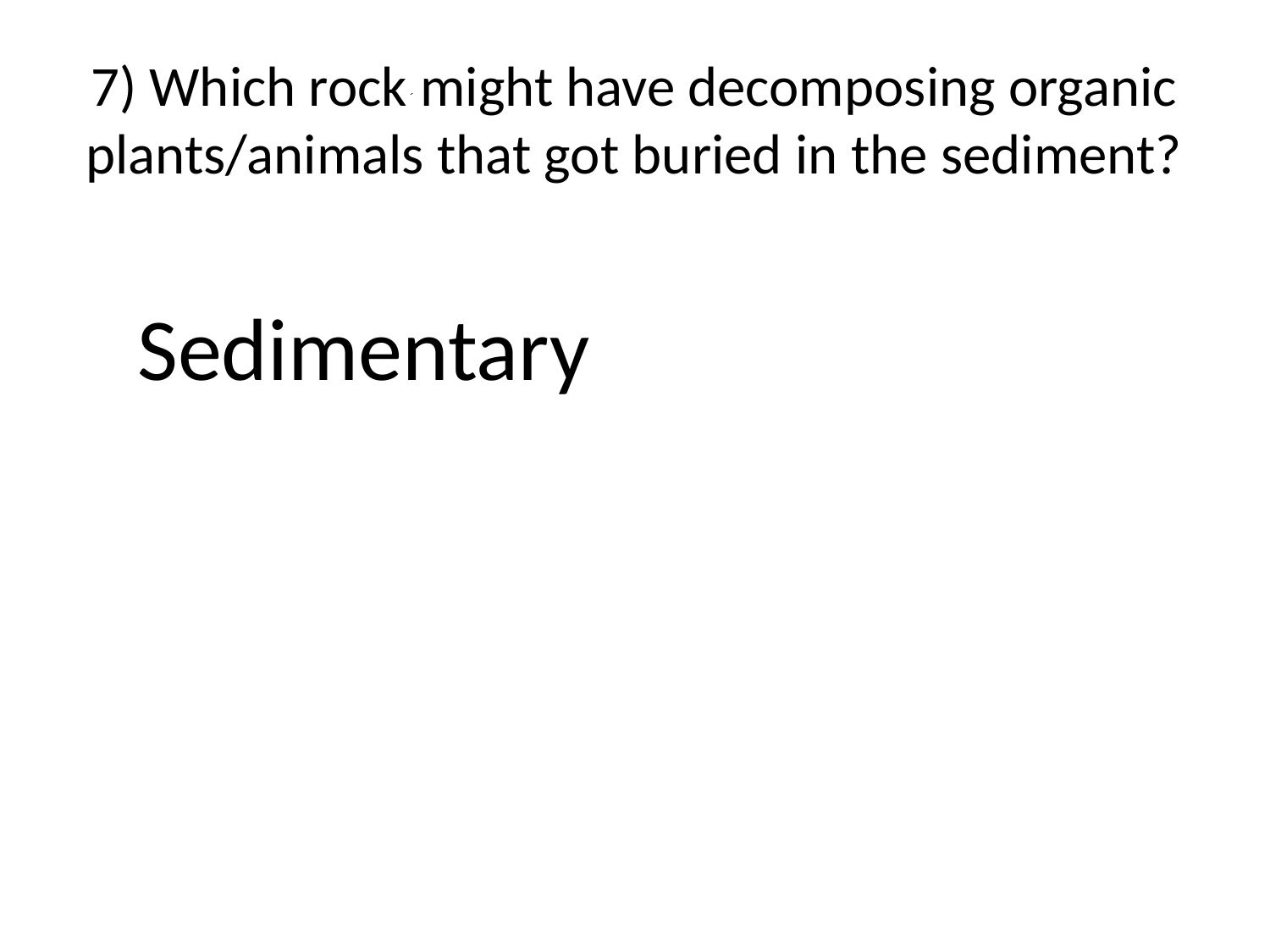

# 7) Which rock might have decomposing organic plants/animals that got buried in the sediment?

Sedimentary